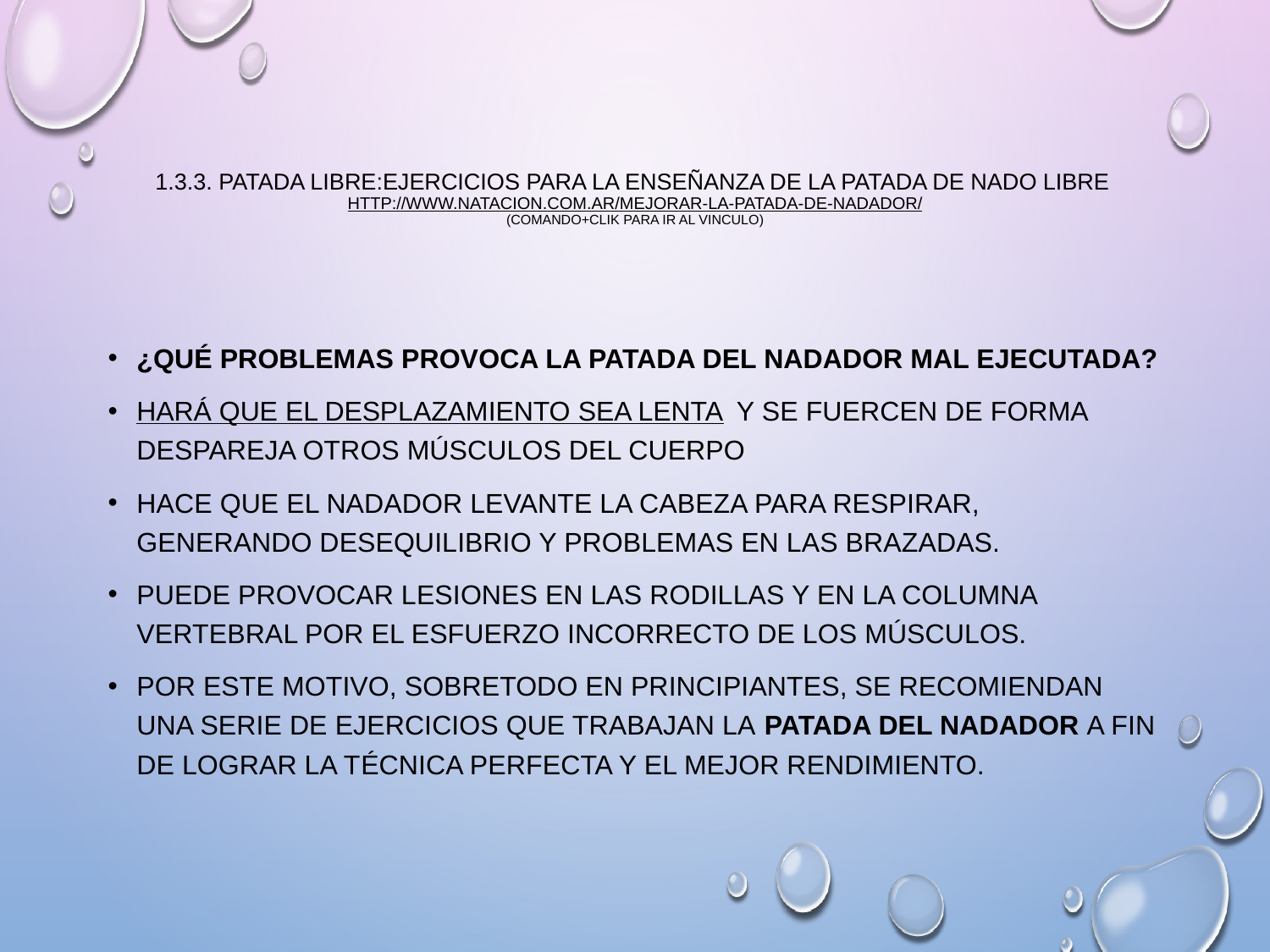

# 1.3.3. Patada libre:Ejercicios para la enseñanza de la patada de nado libre http://www.natacion.com.ar/mejorar-la-patada-de-nadador/ (COMANDO+CLIK PARA IR AL VINCULO)
¿Qué problemas provoca la patada del nadador mal ejecutada?
Hará que el desplazamiento sea lenta y se fuercen de forma despareja otros músculos del cuerpo
Hace que el nadador levante la cabeza para respirar, generando desequilibrio y problemas en las brazadas.
Puede provocar lesiones en las rodillas y en la columna vertebral por el esfuerzo incorrecto de los músculos.
Por este motivo, sobretodo en principiantes, se recomiendan una serie de ejercicios que trabajan la patada del nadador a fin de lograr la técnica perfecta y el mejor rendimiento.